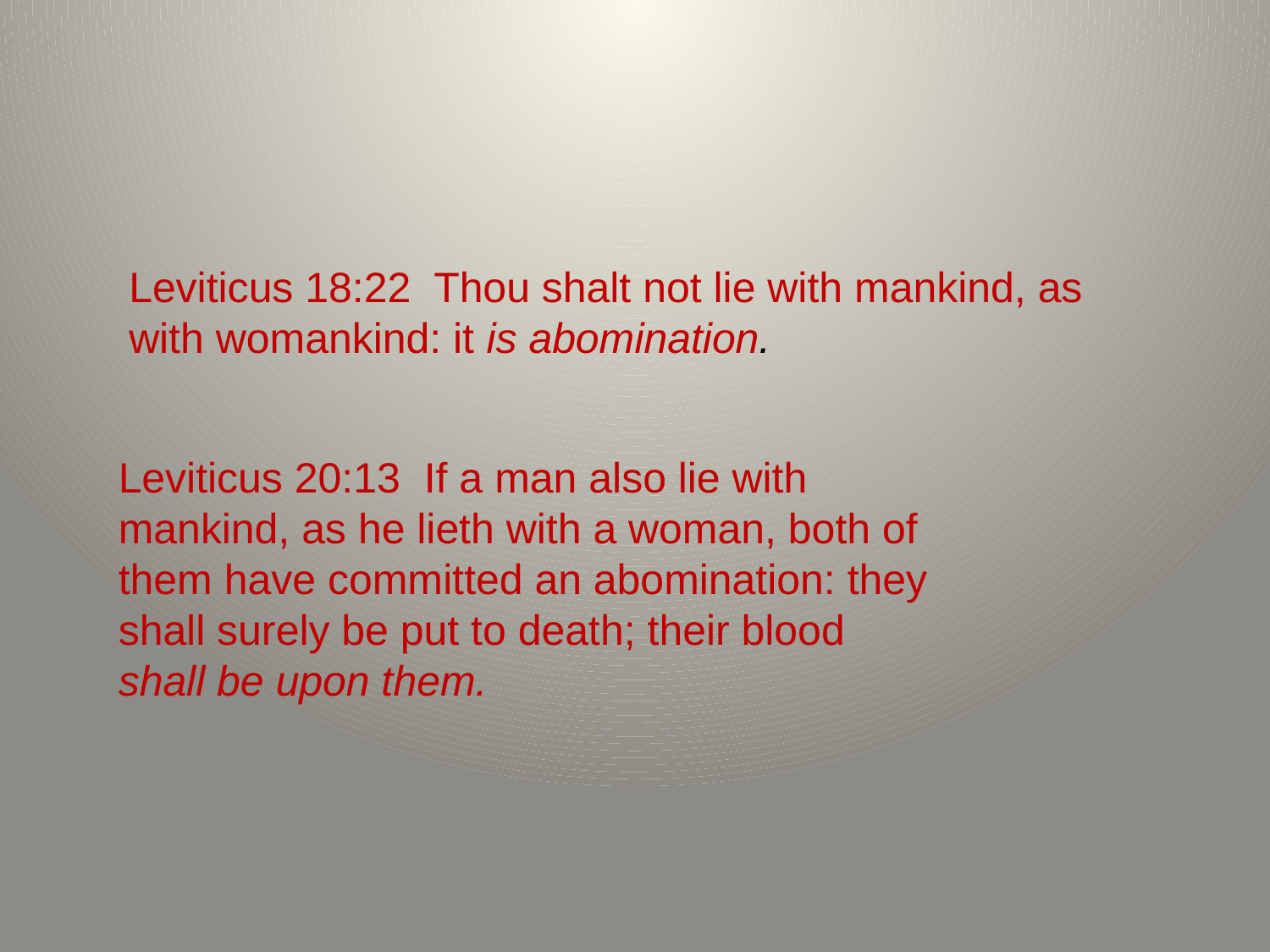

Leviticus 18:22  Thou shalt not lie with mankind, as with womankind: it is abomination.
Leviticus 20:13  If a man also lie with mankind, as he lieth with a woman, both of them have committed an abomination: they shall surely be put to death; their blood shall be upon them.